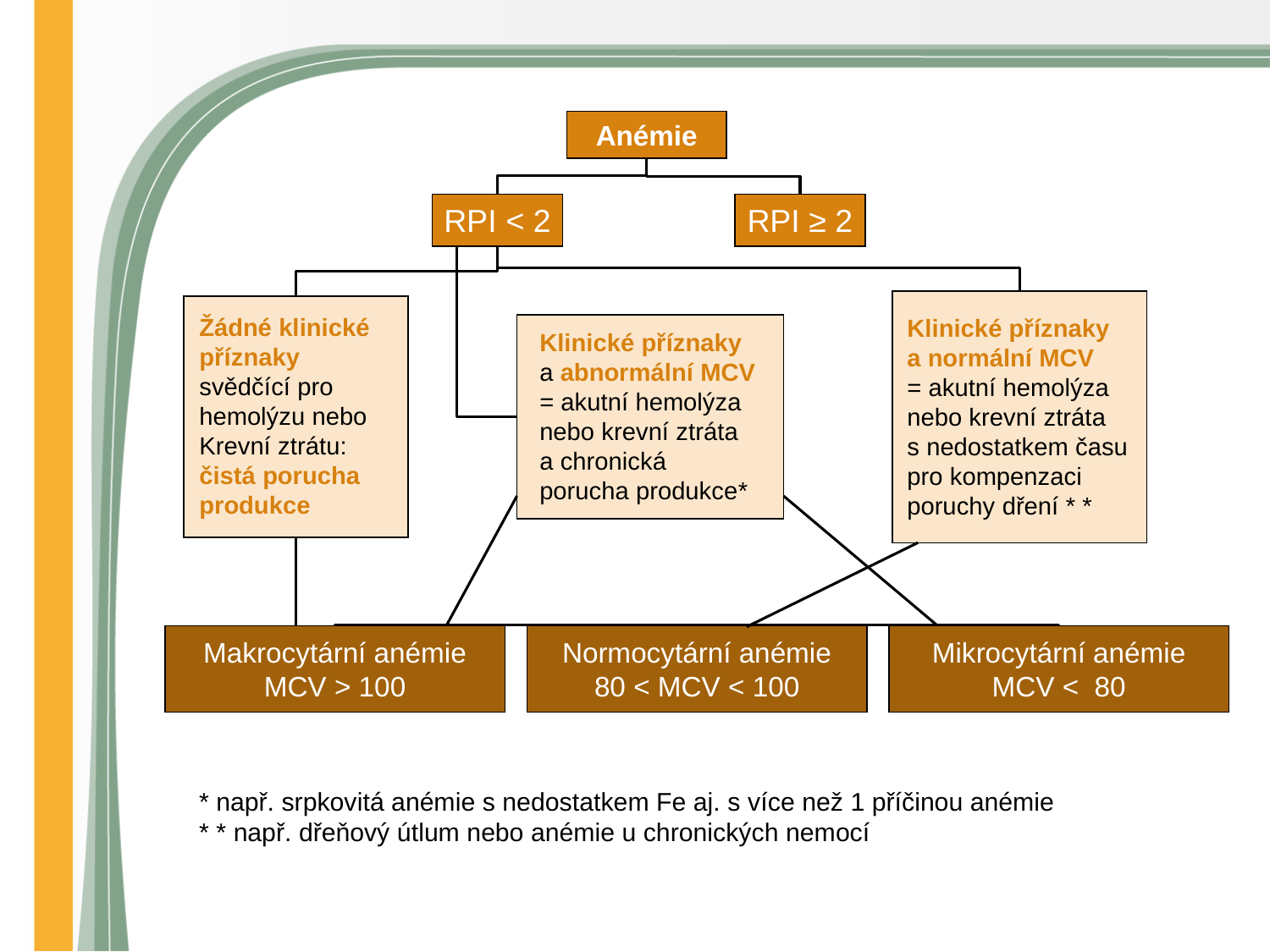

Anémie

RPI < 2
RPI ≥ 2

Žádné klinické příznaky
svědčící pro hemolýzu nebo
Krevní ztrátu:
čistá porucha produkce
Klinické příznaky a normální MCV
= akutní hemolýza nebo krevní ztráta s nedostatkem času
pro kompenzaci poruchy dření * *

Klinické příznaky
a abnormální MCV = akutní hemolýza nebo krevní ztráta a chronická porucha produkce*

Makrocytární anémie
MCV > 100
Normocytární anémie
80 < MCV < 100
Mikrocytární anémie
MCV <  80
* např. srpkovitá anémie s nedostatkem Fe aj. s více než 1 příčinou anémie
* * např. dřeňový útlum nebo anémie u chronických nemocí